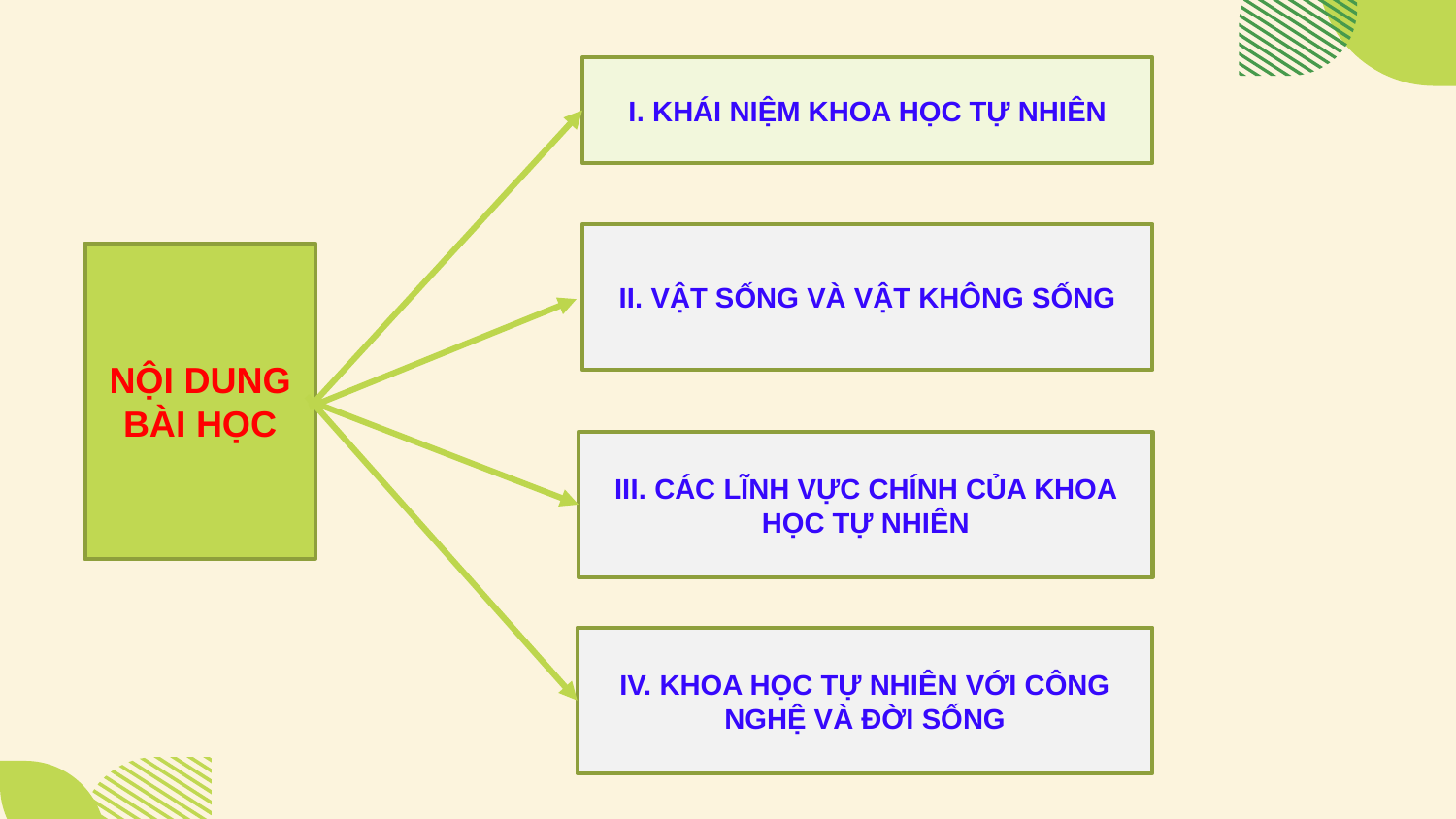

I. KHÁI NIỆM KHOA HỌC TỰ NHIÊN
II. VẬT SỐNG VÀ VẬT KHÔNG SỐNG
NỘI DUNG BÀI HỌC
III. CÁC LĨNH VỰC CHÍNH CỦA KHOA HỌC TỰ NHIÊN
IV. KHOA HỌC TỰ NHIÊN VỚI CÔNG NGHỆ VÀ ĐỜI SỐNG